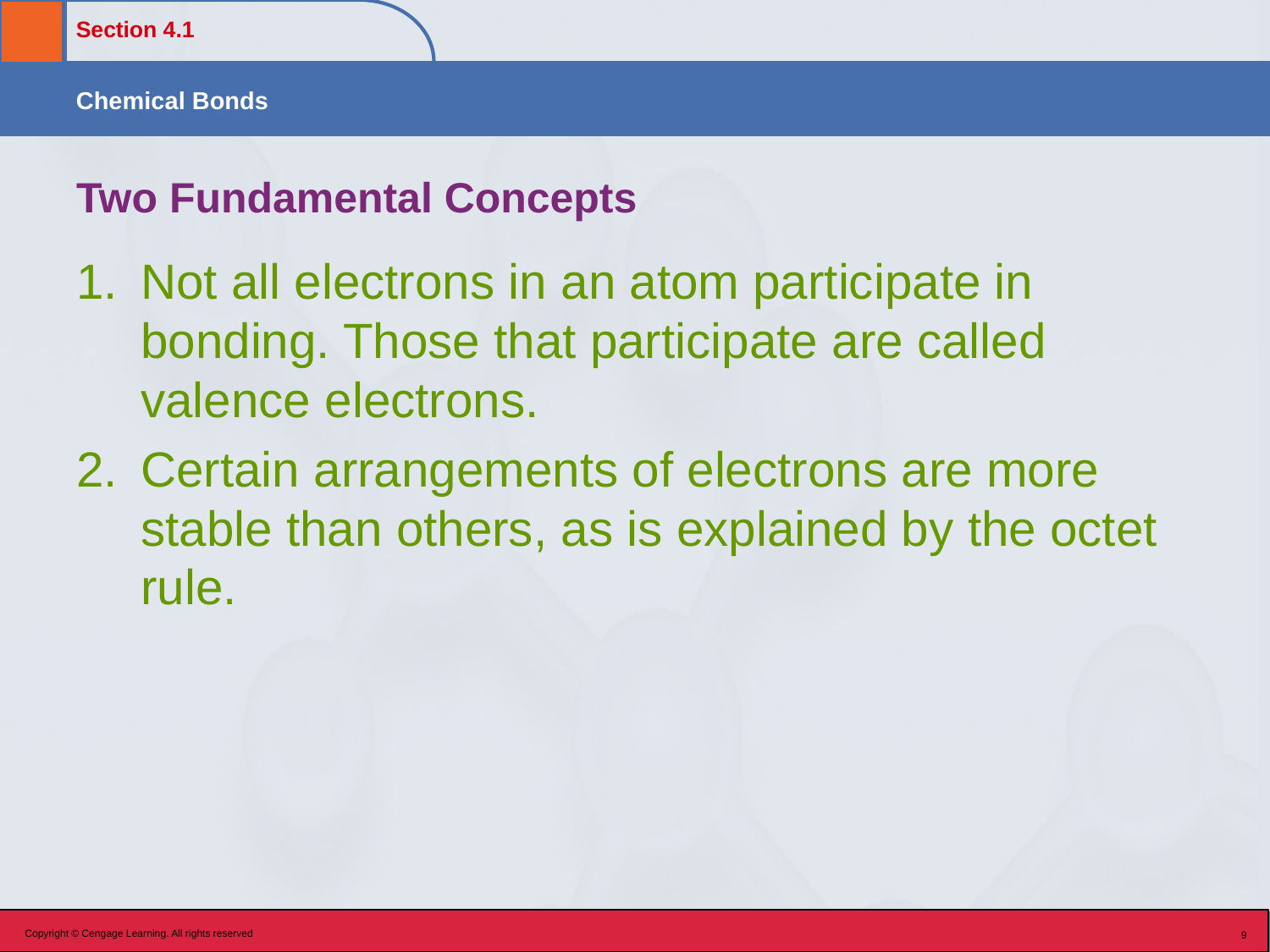

# Two Fundamental Concepts
Not all electrons in an atom participate in bonding. Those that participate are called valence electrons.
Certain arrangements of electrons are more stable than others, as is explained by the octet rule.

Copyright © Cengage Learning. All rights reserved
9